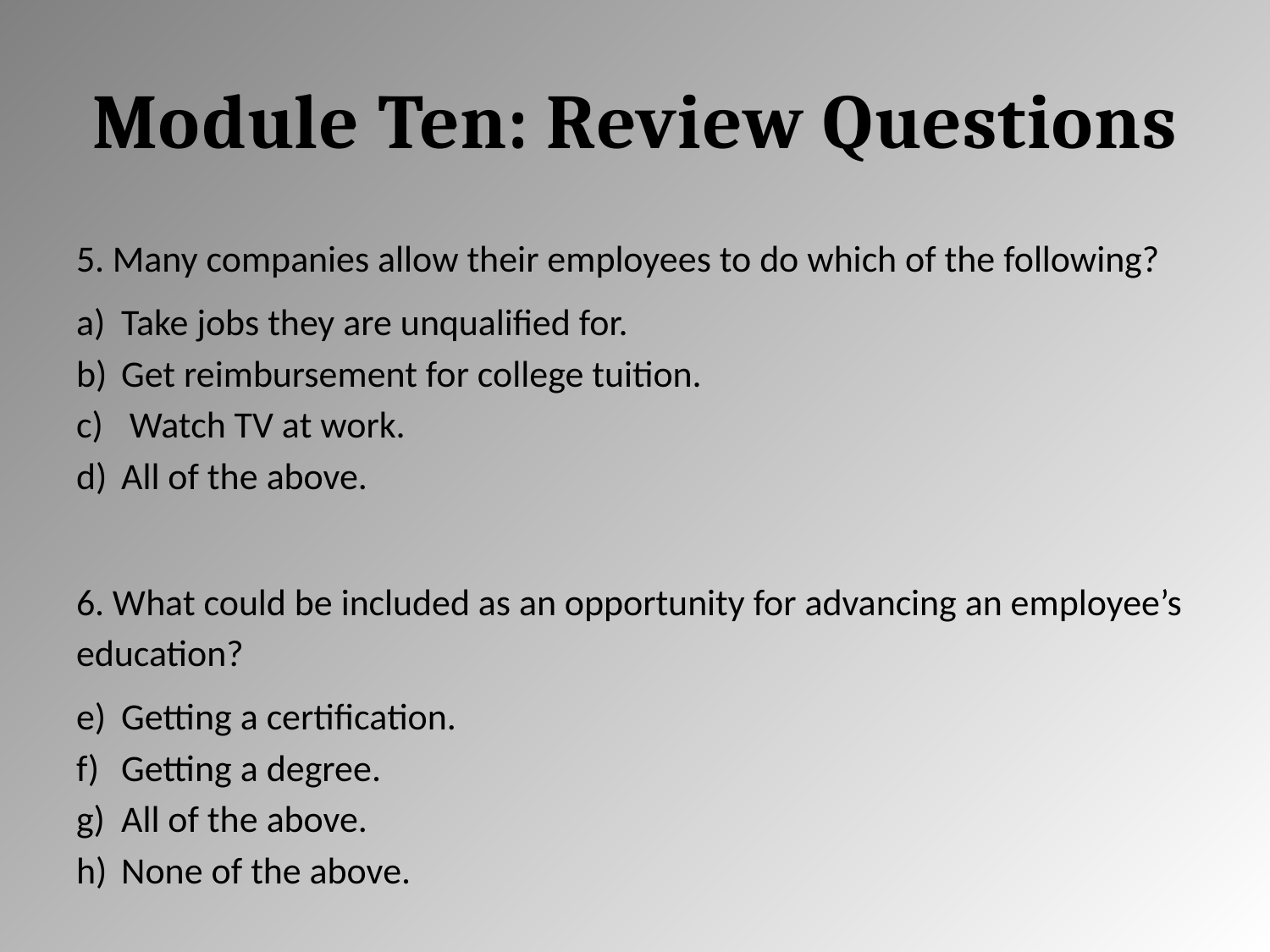

# Module Ten: Review Questions
5. Many companies allow their employees to do which of the following?
Take jobs they are unqualified for.
Get reimbursement for college tuition.
 Watch TV at work.
All of the above.

6. What could be included as an opportunity for advancing an employee’s education?
Getting a certification.
Getting a degree.
All of the above.
None of the above.